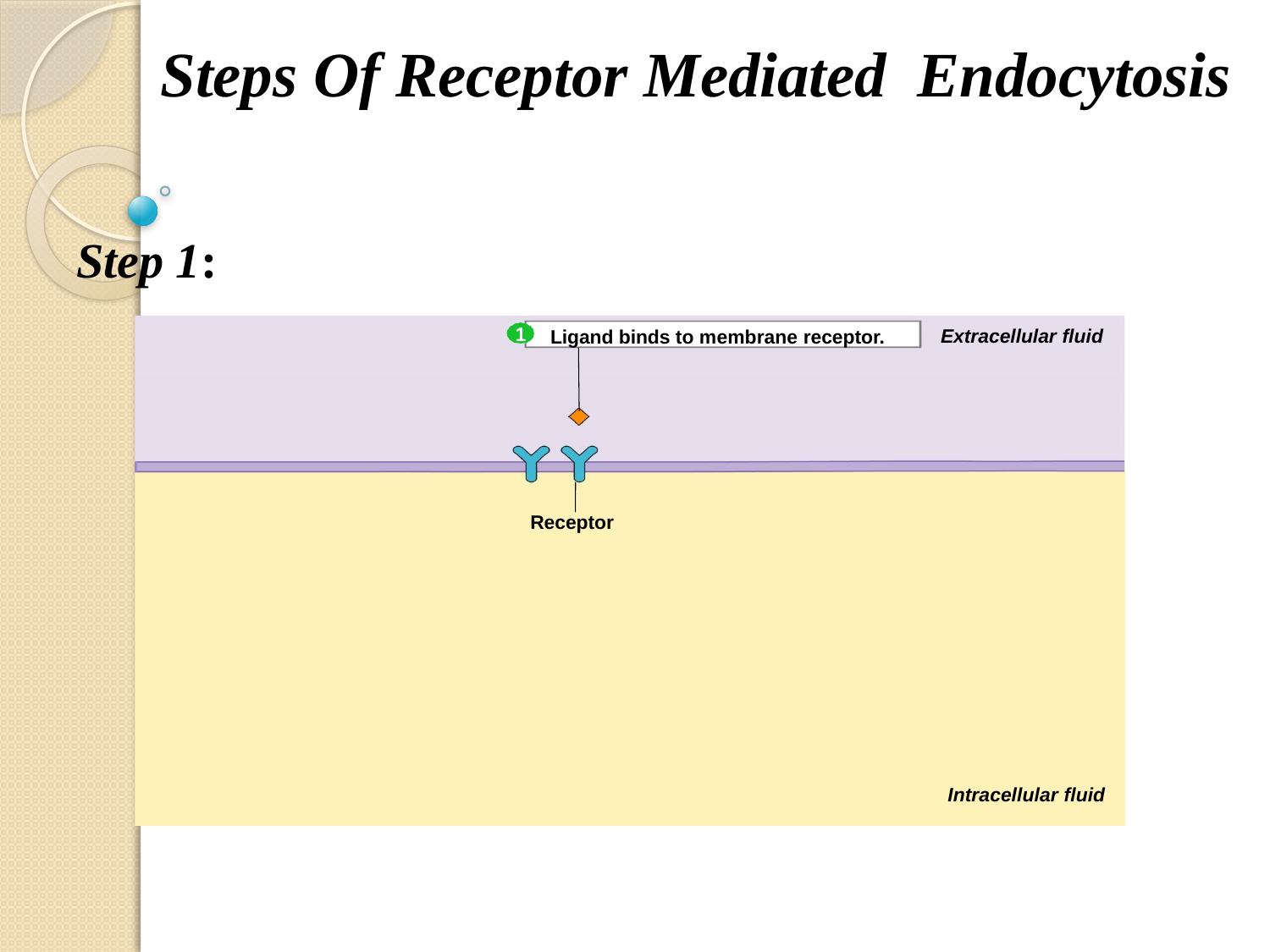

Steps Of Receptor Mediated  Endocytosis
Step 1:

1
Extracellular fluid
Ligand binds to membrane receptor.

Receptor
Intracellular fluid